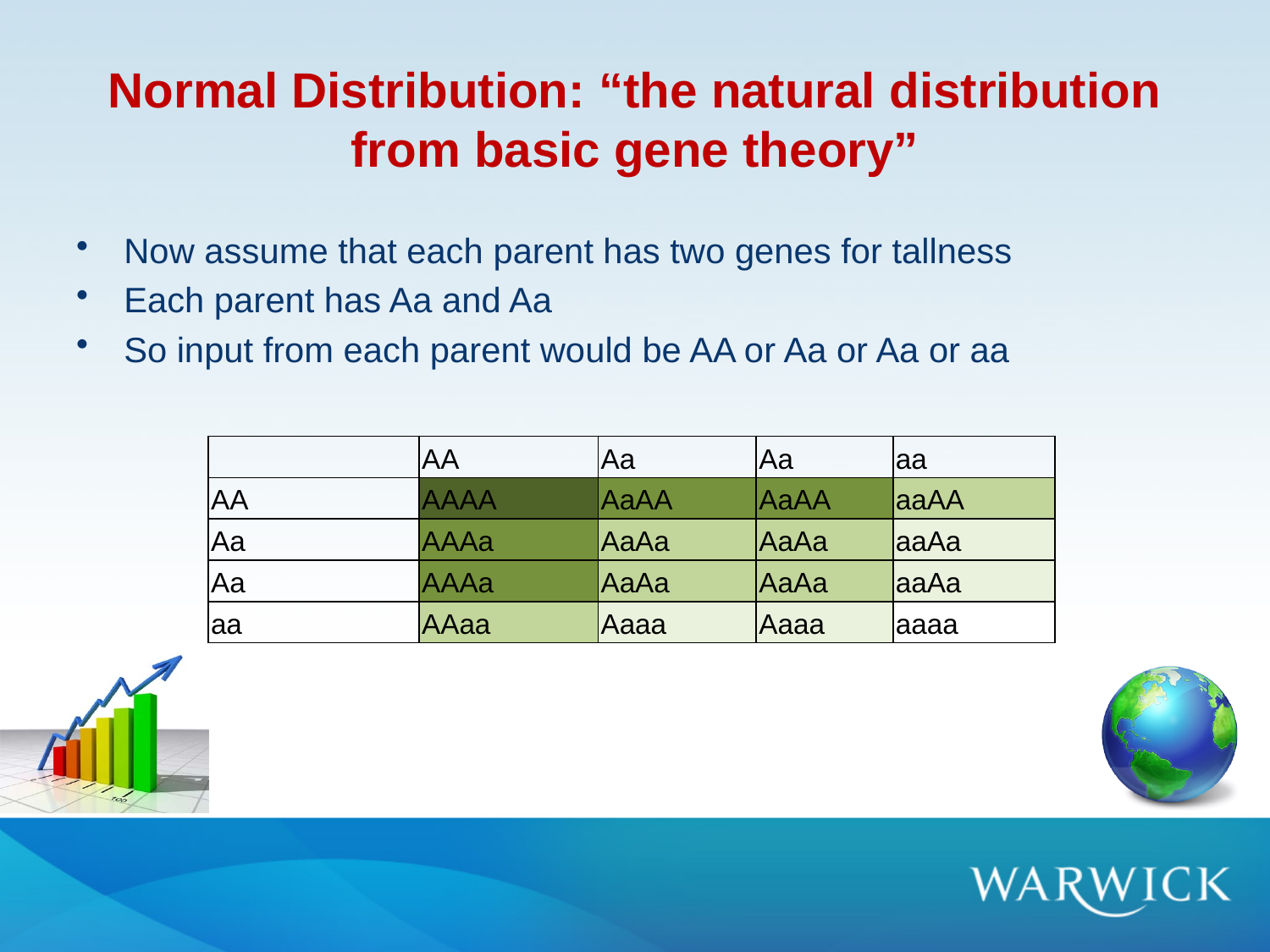

# Normal Distribution: “the natural distribution from basic gene theory”
Now assume that each parent has two genes for tallness
Each parent has Aa and Aa
So input from each parent would be AA or Aa or Aa or aa

|  | AA | Aa | Aa | aa |
| --- | --- | --- | --- | --- |
| AA | AAAA | AaAA | AaAA | aaAA |
| Aa | AAAa | AaAa | AaAa | aaAa |
| Aa | AAAa | AaAa | AaAa | aaAa |
| aa | AAaa | Aaaa | Aaaa | aaaa |